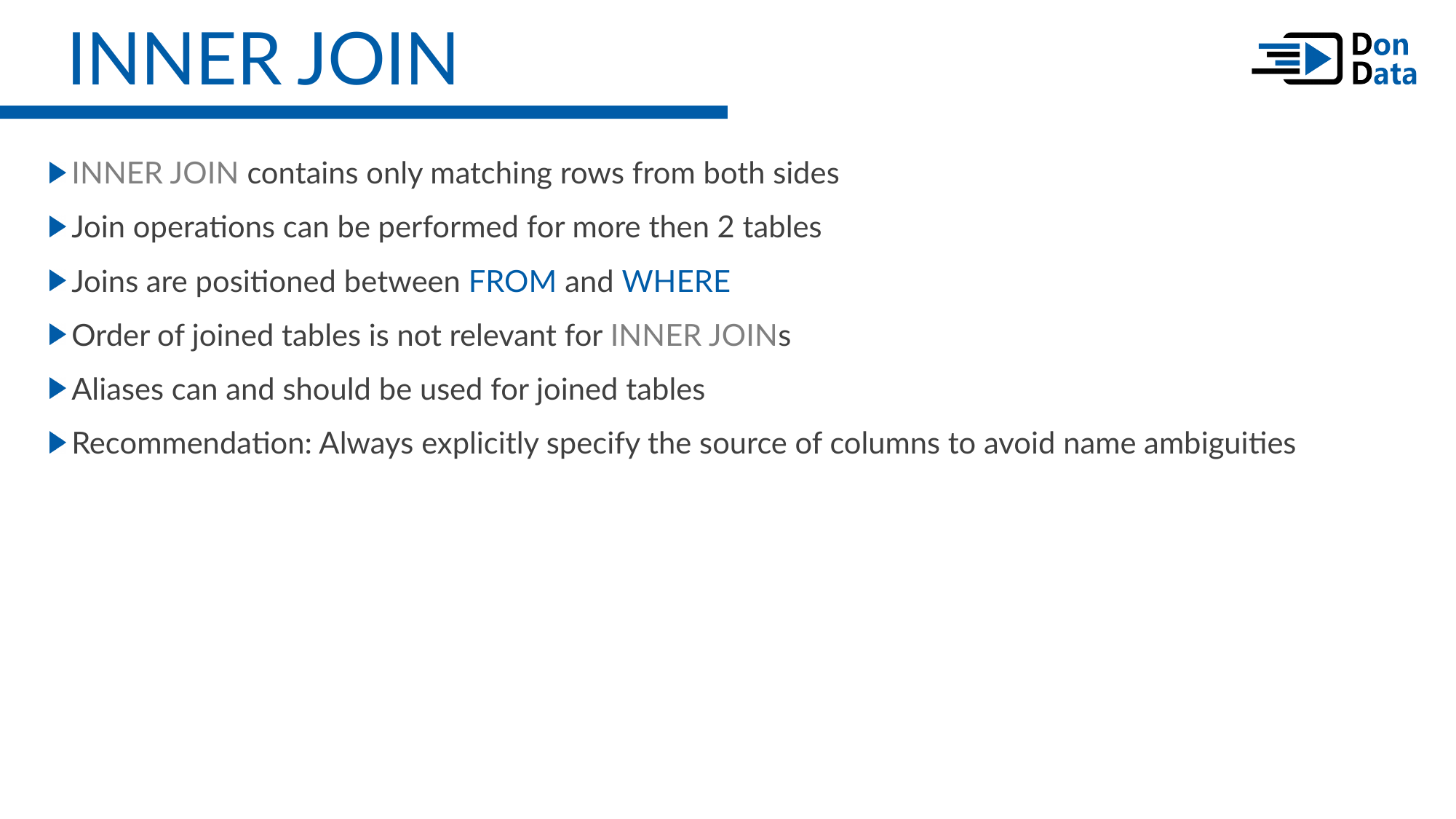

Inner join
INNER JOIN contains only matching rows from both sides
Join operations can be performed for more then 2 tables
Joins are positioned between FROM and WHERE
Order of joined tables is not relevant for INNER JOINs
Aliases can and should be used for joined tables
Recommendation: Always explicitly specify the source of columns to avoid name ambiguities